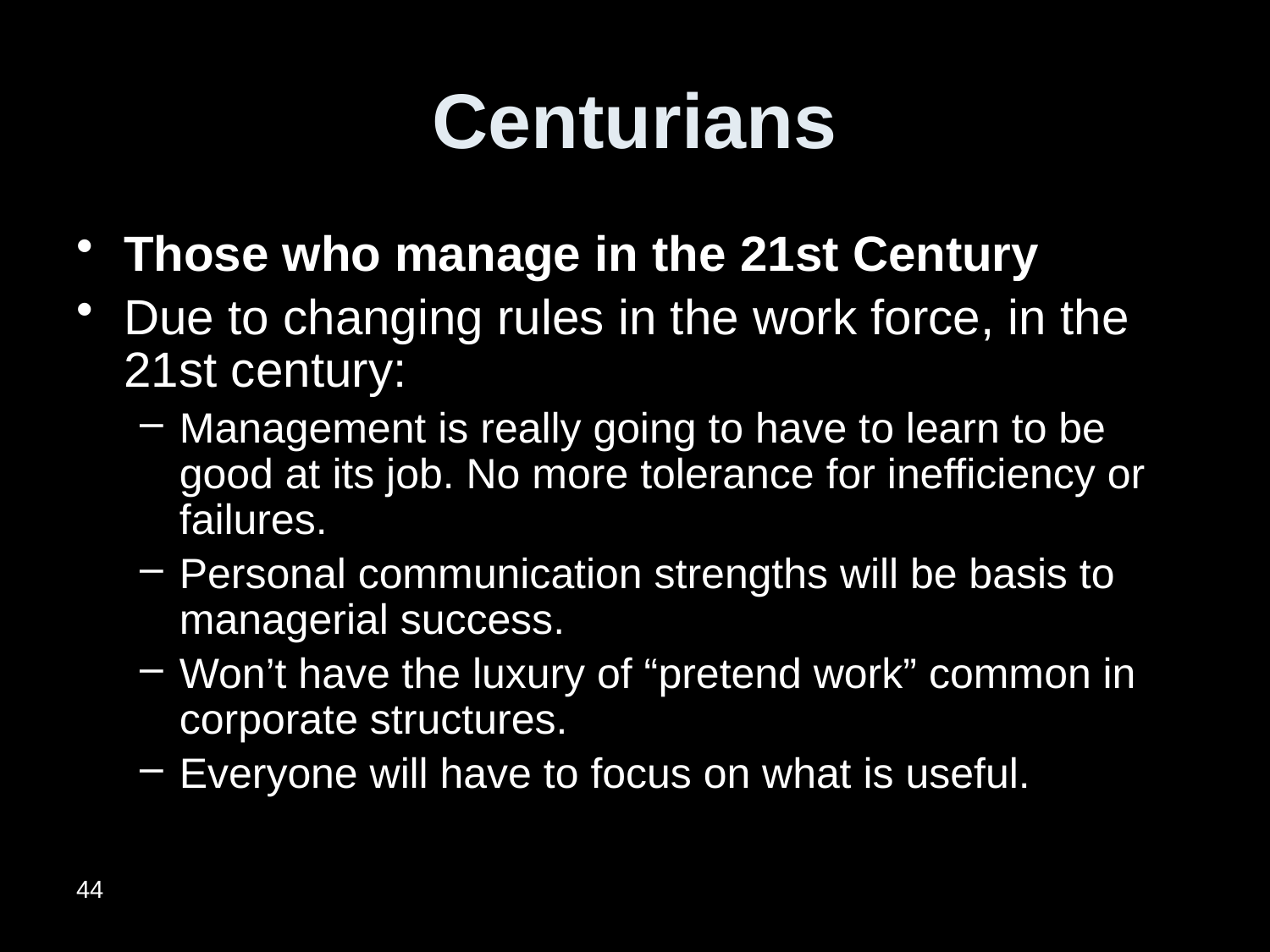

# Centurians
Those who manage in the 21st Century
Due to changing rules in the work force, in the 21st century:
Management is really going to have to learn to be good at its job. No more tolerance for inefficiency or failures.
Personal communication strengths will be basis to managerial success.
Won’t have the luxury of “pretend work” common in corporate structures.
Everyone will have to focus on what is useful.
44